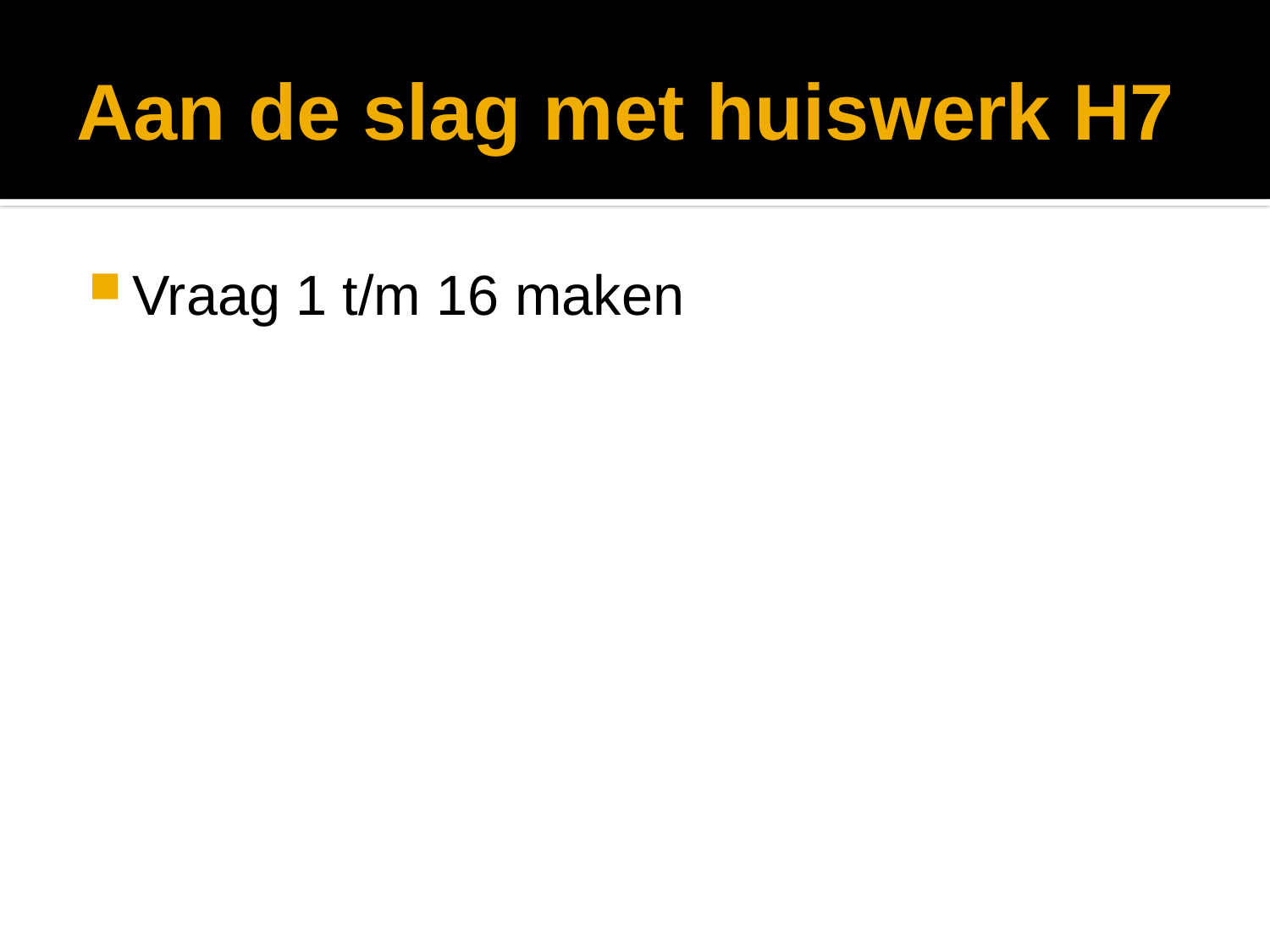

# Aan de slag met huiswerk H7
Vraag 1 t/m 16 maken